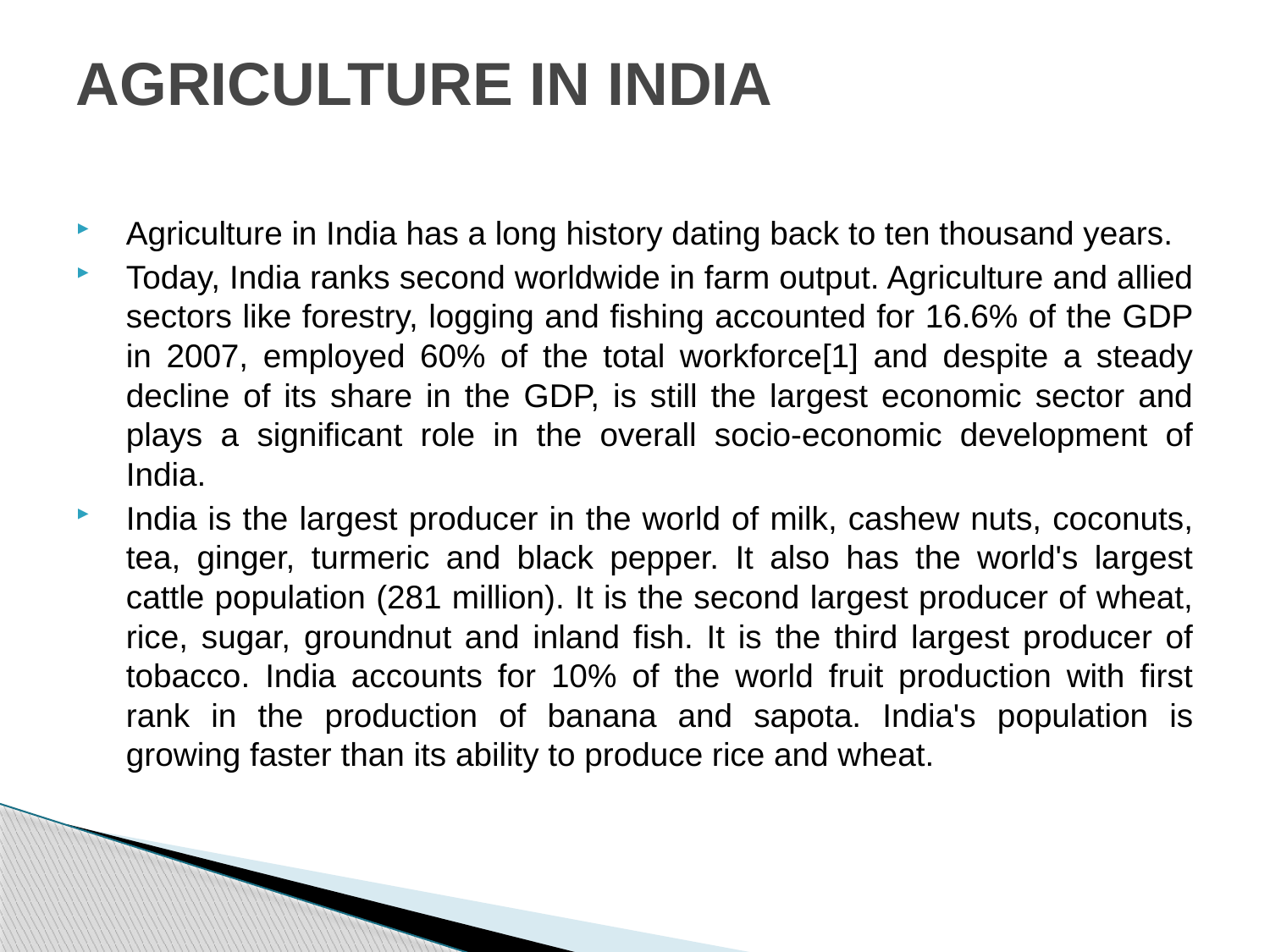

# AGRICULTURE IN INDIA
Agriculture in India has a long history dating back to ten thousand years.
Today, India ranks second worldwide in farm output. Agriculture and allied sectors like forestry, logging and fishing accounted for 16.6% of the GDP in 2007, employed 60% of the total workforce[1] and despite a steady decline of its share in the GDP, is still the largest economic sector and plays a significant role in the overall socio-economic development of India.
India is the largest producer in the world of milk, cashew nuts, coconuts, tea, ginger, turmeric and black pepper. It also has the world's largest cattle population (281 million). It is the second largest producer of wheat, rice, sugar, groundnut and inland fish. It is the third largest producer of tobacco. India accounts for 10% of the world fruit production with first rank in the production of banana and sapota. India's population is growing faster than its ability to produce rice and wheat.